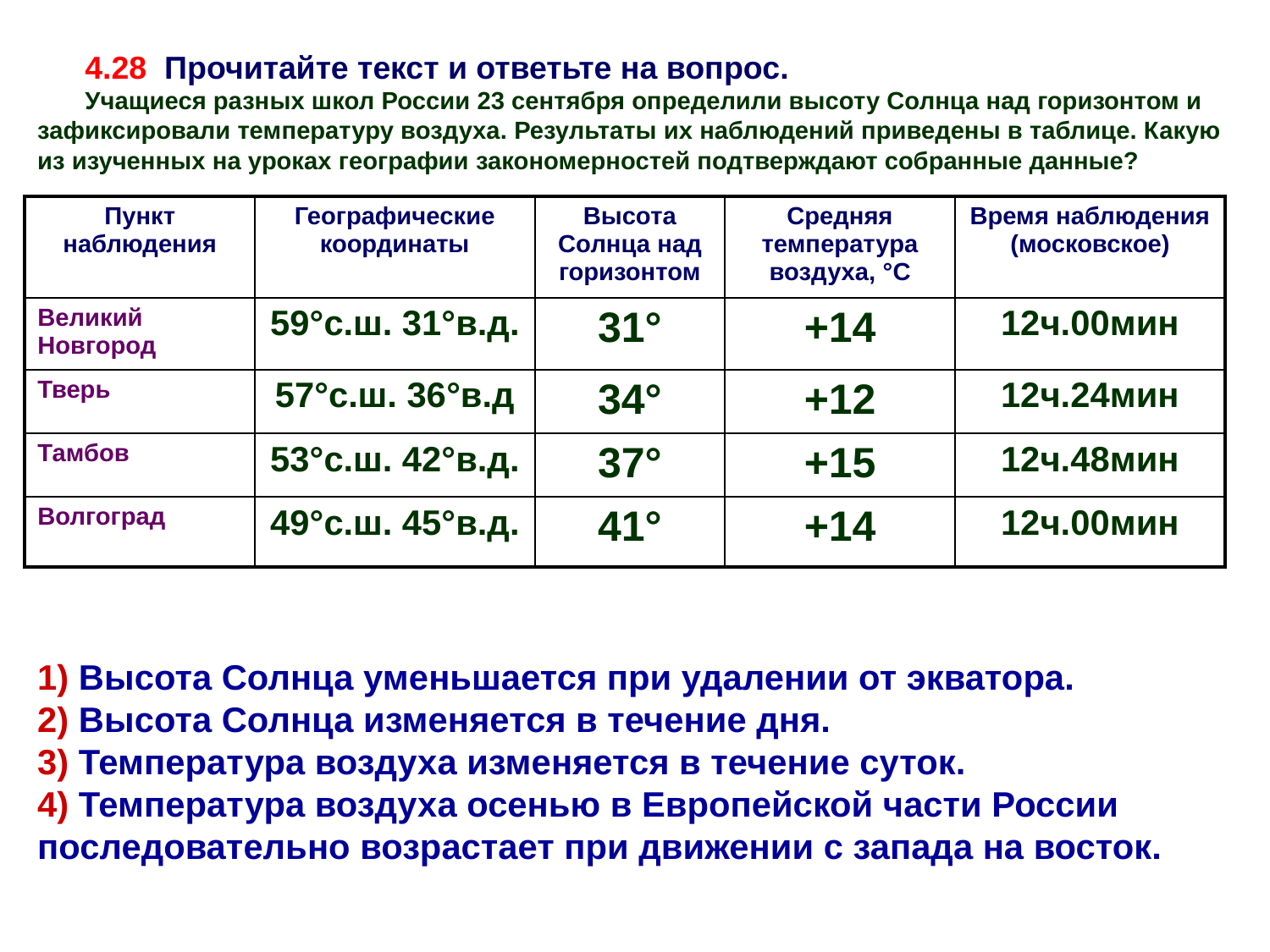

4.28  Прочитайте текст и ответьте на вопрос.
Учащиеся разных школ России 23 сентября определили высоту Солнца над горизонтом и зафиксировали температуру воздуха. Результаты их наблюдений приведены в таблице. Какую из изученных на уроках географии закономерностей подтверждают собранные данные?
| Пункт наблюдения | Географические координаты | Высота Солнца над горизонтом | Средняя температура воздуха, °С | Время наблюдения (московское) |
| --- | --- | --- | --- | --- |
| Великий Новгород | 59°с.ш. 31°в.д. | 31° | +14 | 12ч.00мин |
| Тверь | 57°с.ш. 36°в.д | 34° | +12 | 12ч.24мин |
| Тамбов | 53°с.ш. 42°в.д. | 37° | +15 | 12ч.48мин |
| Волгоград | 49°с.ш. 45°в.д. | 41° | +14 | 12ч.00мин |
1) Высота Солнца уменьшается при удалении от экватора.
2) Высота Солнца изменяется в течение дня.
3) Температура воздуха изменяется в течение суток.
4) Температура воздуха осенью в Европейской части России последовательно возрастает при движении с запада на восток.
1